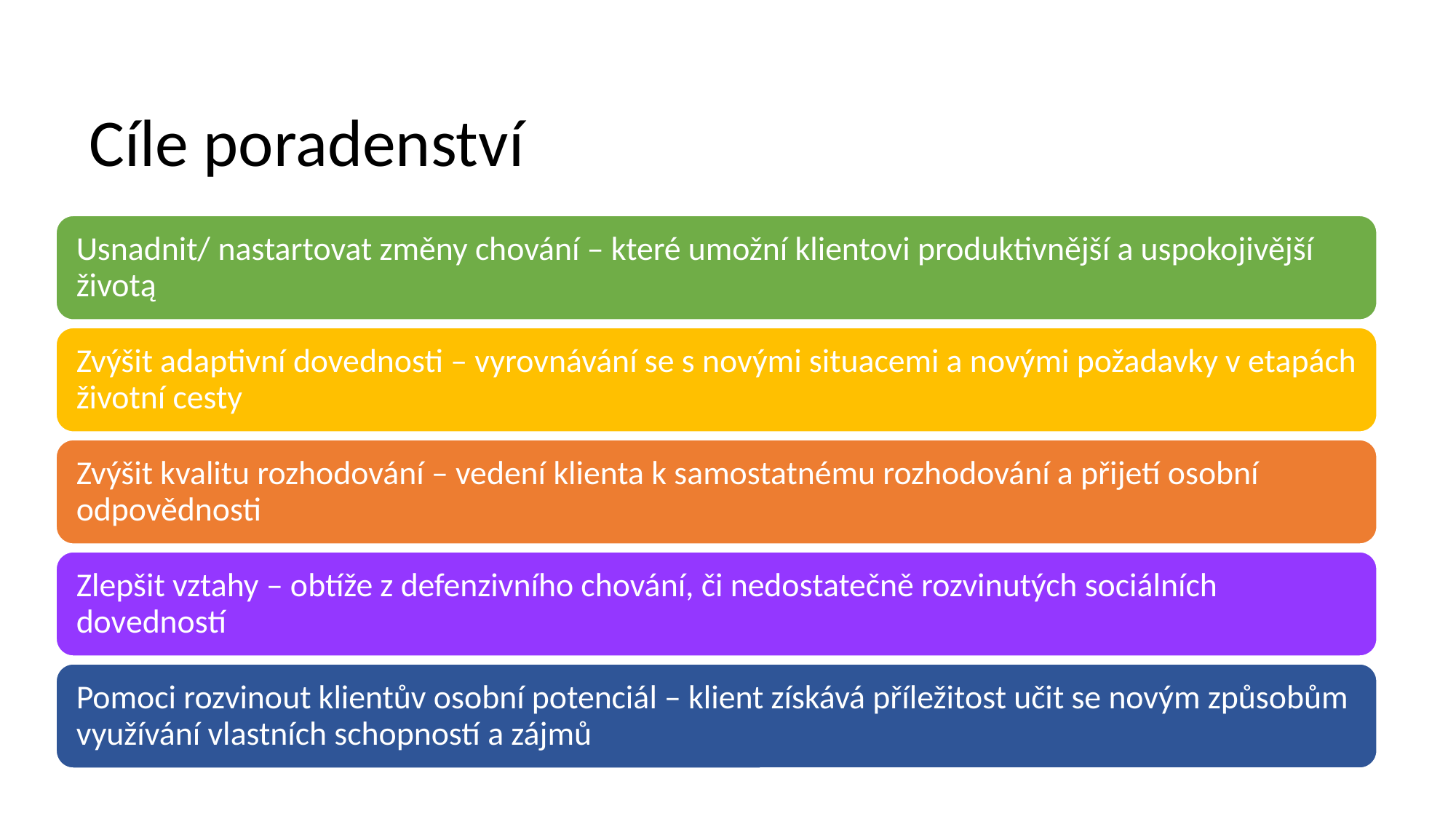

# Cíle poradenství
Usnadnit/ nastartovat změny chování – které umožní klientovi produktivnější a uspokojivější životą
Zvýšit adaptivní dovednosti – vyrovnávání se s novými situacemi a novými požadavky v etapách životní cesty
Zvýšit kvalitu rozhodování – vedení klienta k samostatnému rozhodování a přijetí osobní odpovědnosti
Zlepšit vztahy – obtíže z defenzivního chování, či nedostatečně rozvinutých sociálních dovedností
Pomoci rozvinout klientův osobní potenciál – klient získává příležitost učit se novým způsobům využívání vlastních schopností a zájmů